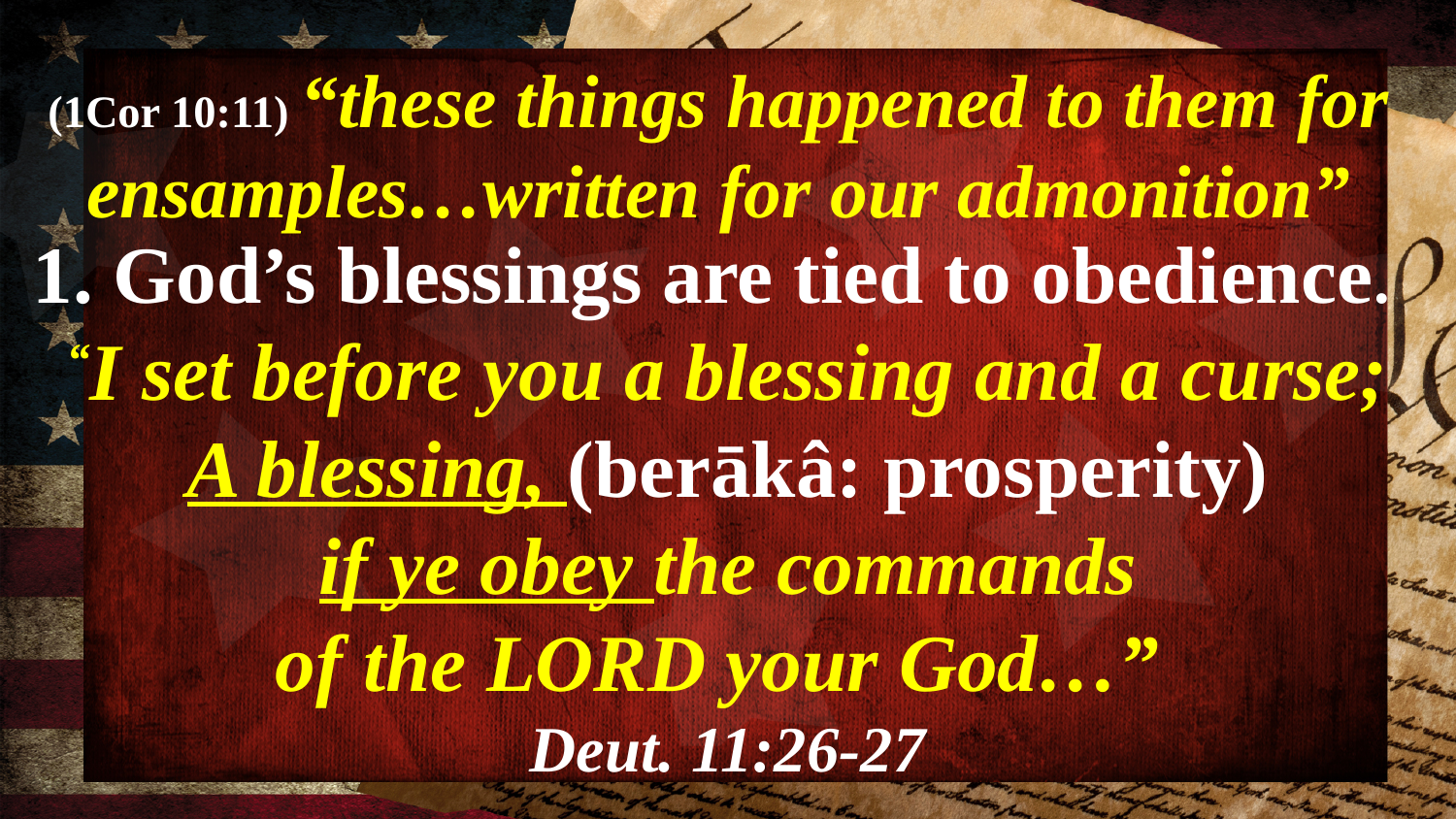

(1Cor 10:11) “these things happened to them for ensamples…written for our admonition”

1. God’s blessings are tied to obedience.
“I set before you a blessing and a curse;
A blessing, (berākâ: prosperity)
if ye obey the commands
 of the LORD your God…”
Deut. 11:26-27